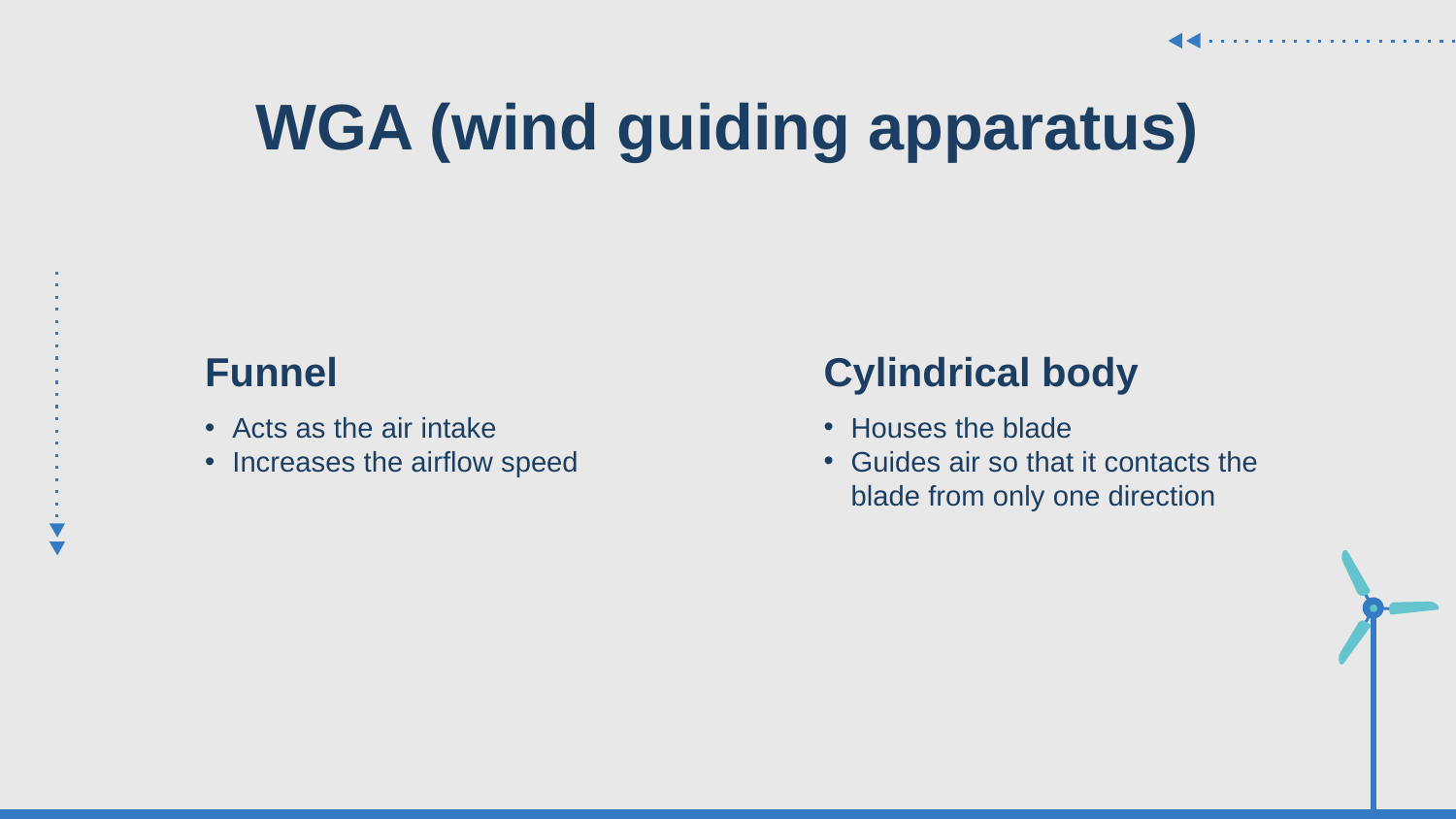

# WGA (wind guiding apparatus)
Cylindrical body
Funnel
Houses the blade
Guides air so that it contacts the blade from only one direction
Acts as the air intake
Increases the airflow speed